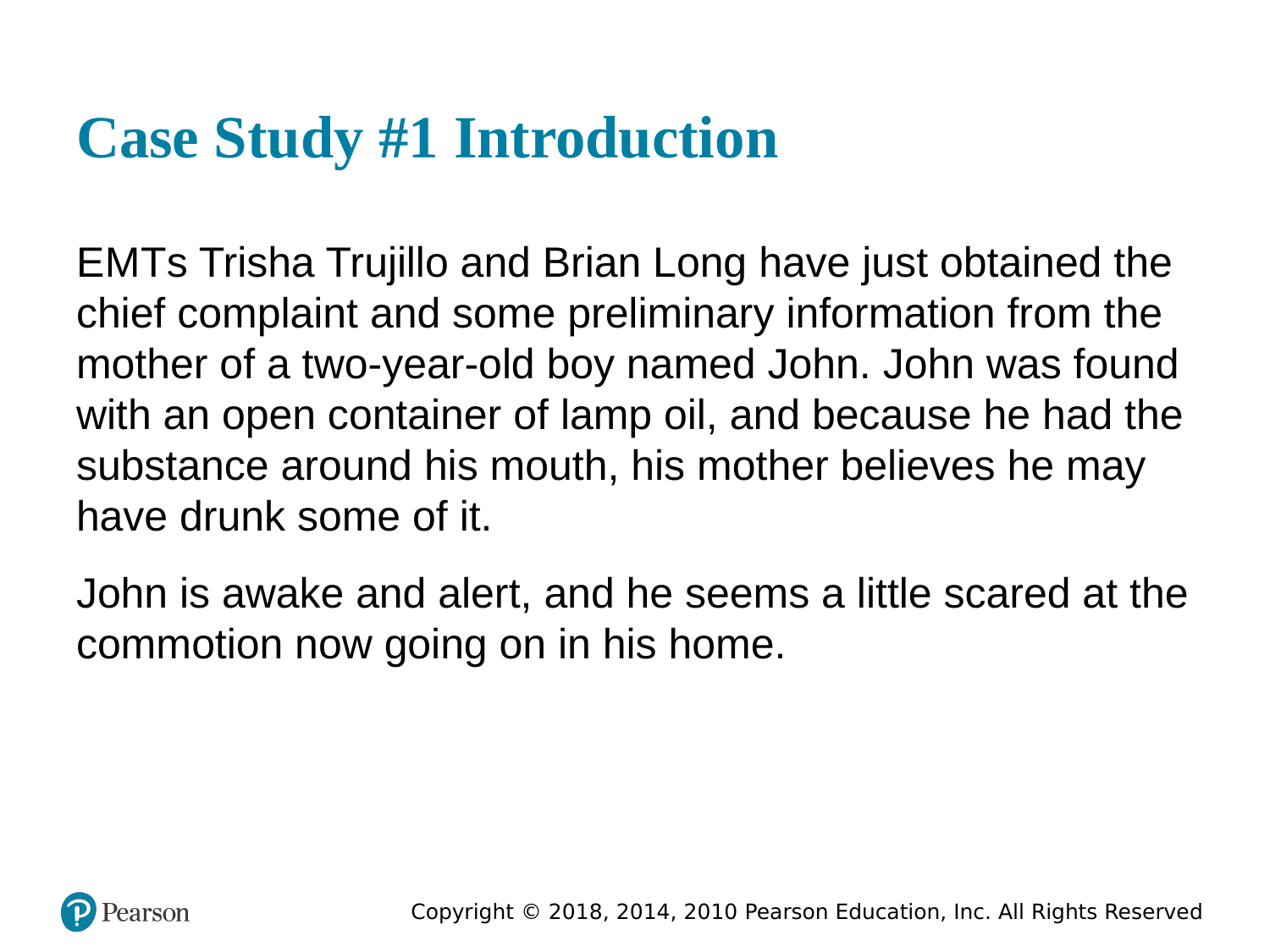

# Case Study #1 Introduction
E M T s Trisha Trujillo and Brian Long have just obtained the chief complaint and some preliminary information from the mother of a two-year-old boy named John. John was found with an open container of lamp oil, and because he had the substance around his mouth, his mother believes he may have drunk some of it.
John is awake and alert, and he seems a little scared at the commotion now going on in his home.